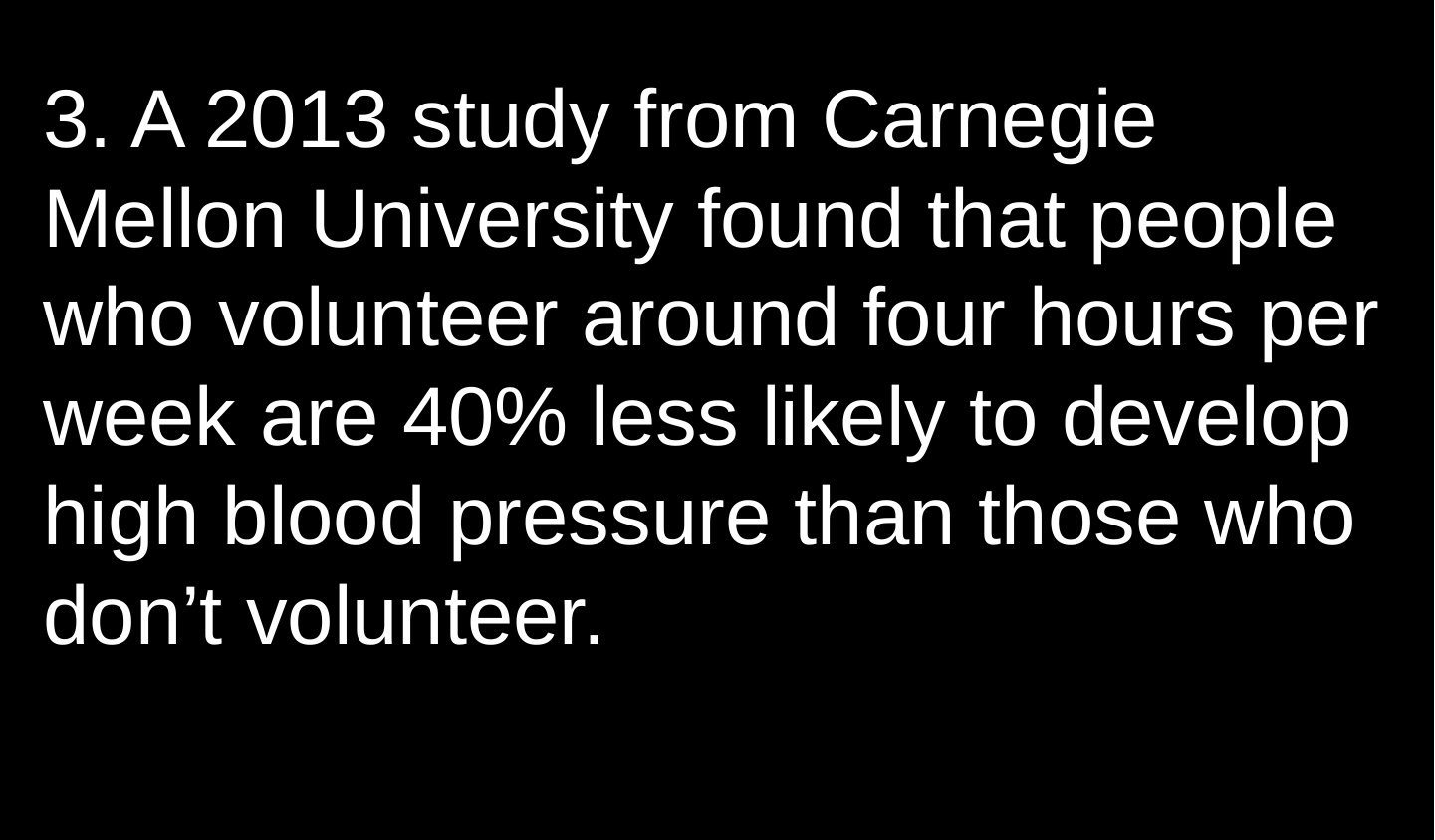

3. A 2013 study from Carnegie Mellon University found that people who volunteer around four hours per week are 40% less likely to develop high blood pressure than those who don’t volunteer.